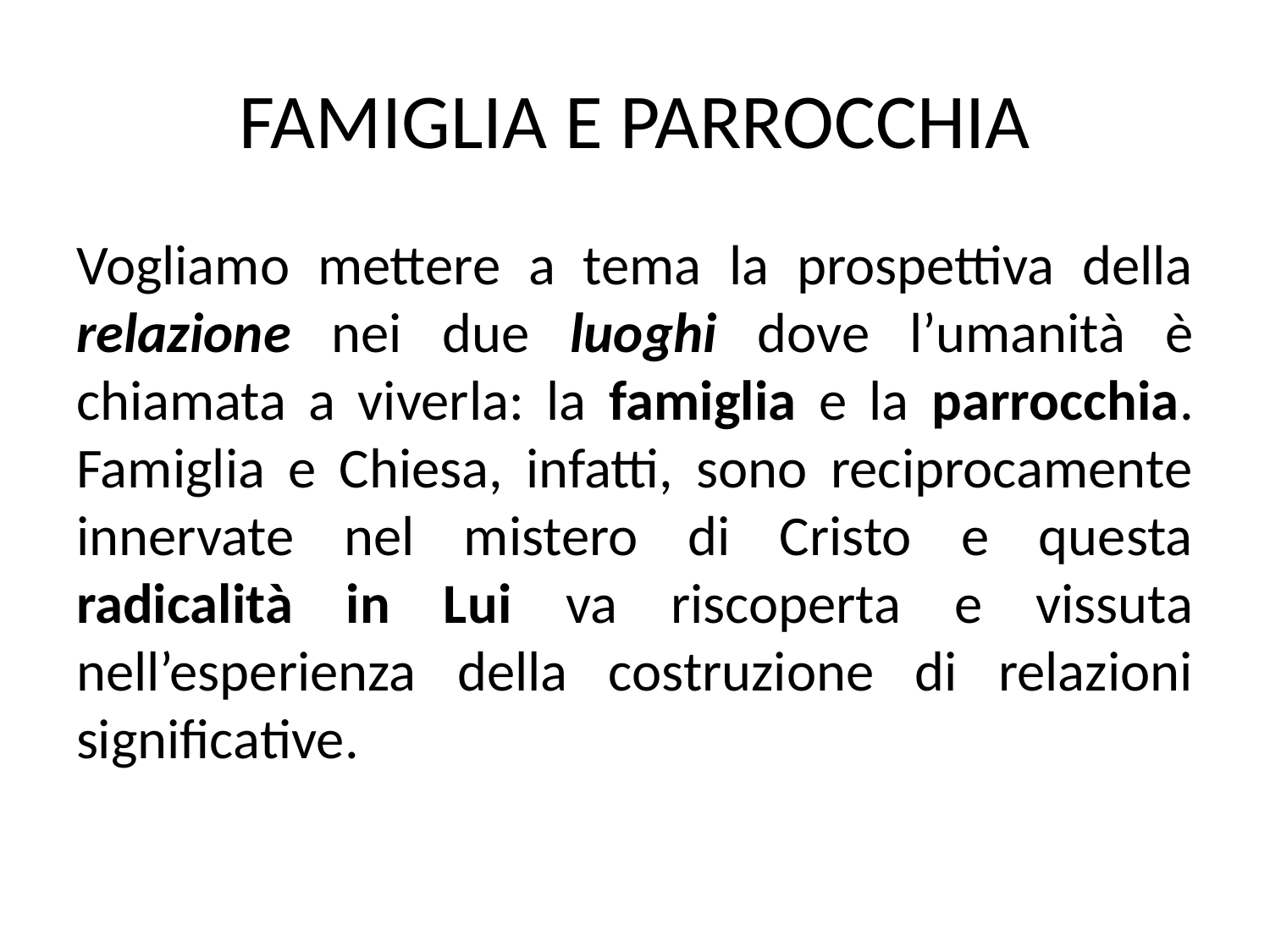

# FAMIGLIA E PARROCCHIA
Vogliamo mettere a tema la prospettiva della relazione nei due luoghi dove l’umanità è chiamata a viverla: la famiglia e la parrocchia. Famiglia e Chiesa, infatti, sono reciprocamente innervate nel mistero di Cristo e questa radicalità in Lui va riscoperta e vissuta nell’esperienza della costruzione di relazioni significative.